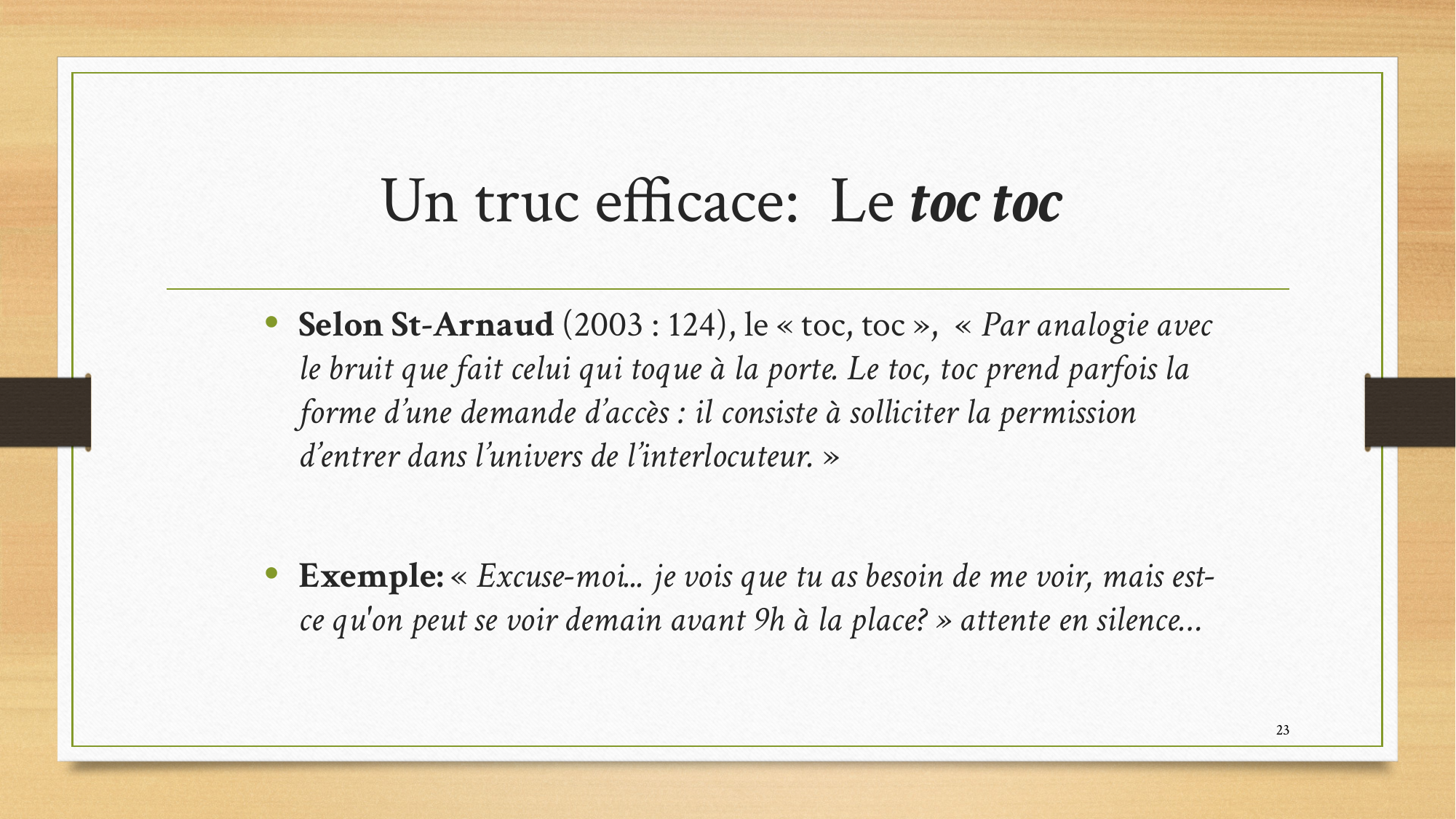

# Un truc efficace:  Le toc toc
Selon St-Arnaud (2003 : 124), le « toc, toc »,  « Par analogie avec le bruit que fait celui qui toque à la porte. Le toc, toc prend parfois la forme d’une demande d’accès : il consiste à solliciter la permission d’entrer dans l’univers de l’interlocuteur. »

Exemple: « Excuse-moi... je vois que tu as besoin de me voir, mais est-ce qu'on peut se voir demain avant 9h à la place? » attente en silence…
23